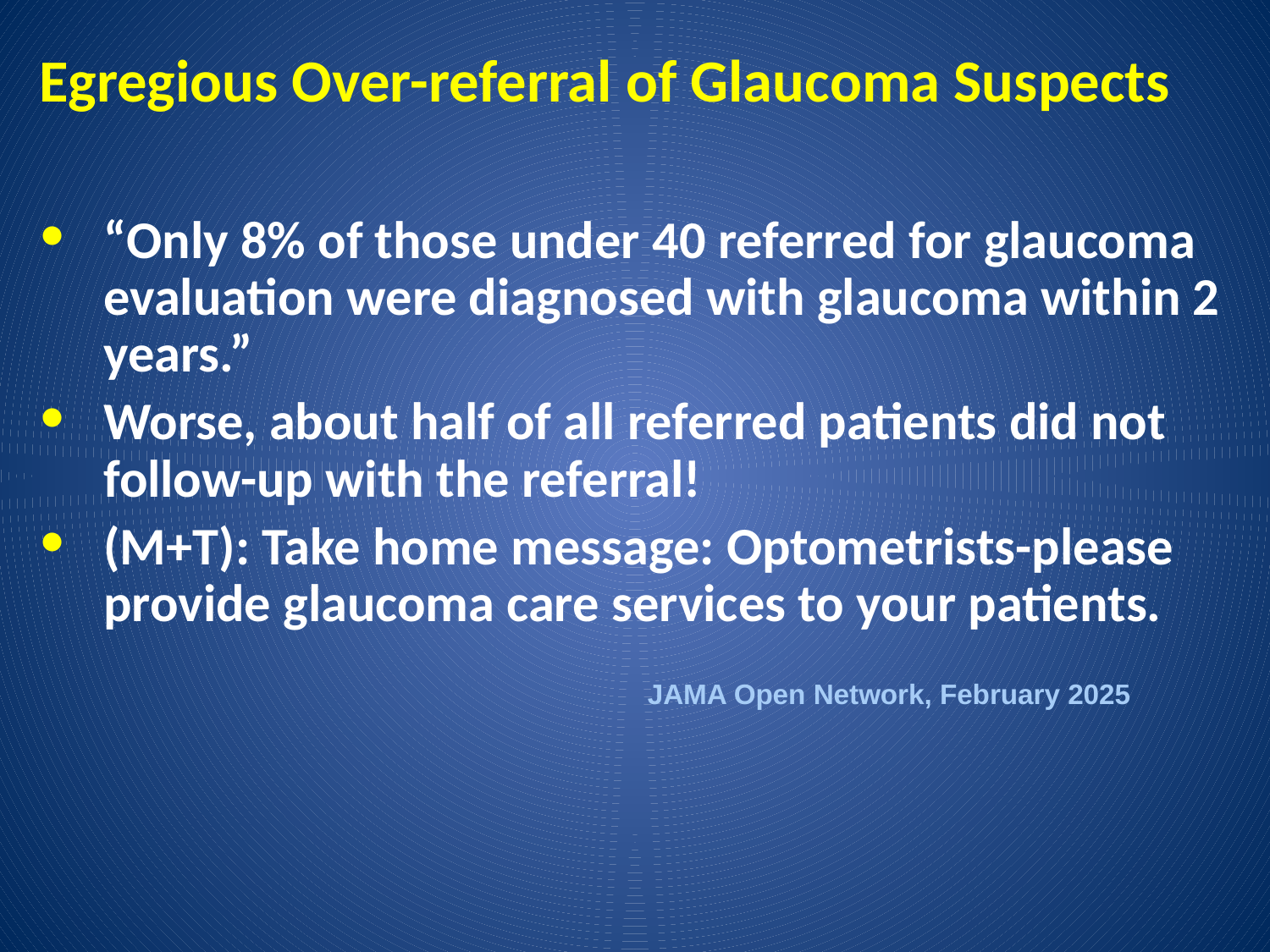

# Egregious Over-referral of Glaucoma Suspects
“Only 8% of those under 40 referred for glaucoma evaluation were diagnosed with glaucoma within 2 years.”
Worse, about half of all referred patients did not follow-up with the referral!
(M+T): Take home message: Optometrists-please provide glaucoma care services to your patients.
JAMA Open Network, February 2025